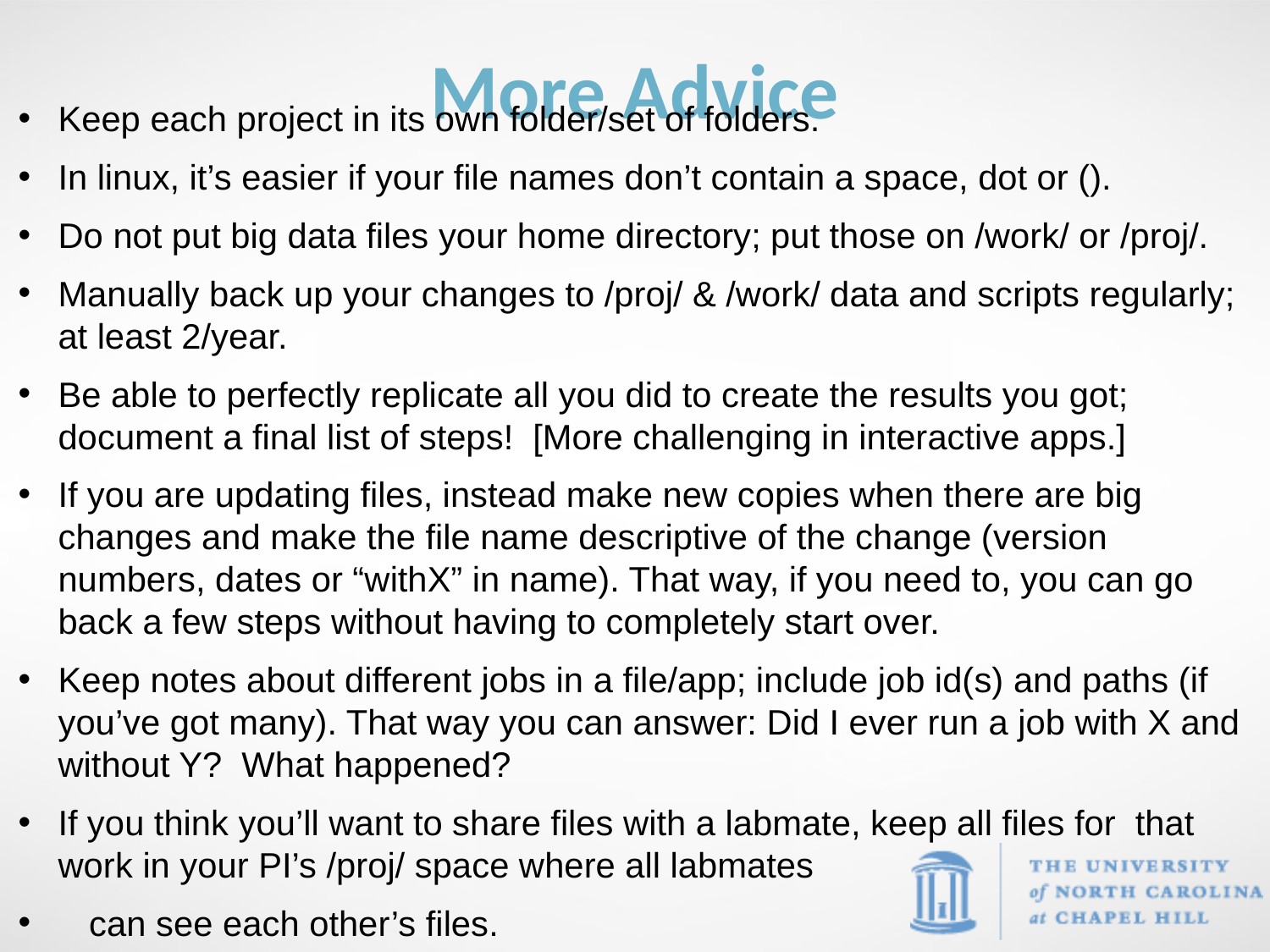

# More Advice
Keep each project in its own folder/set of folders.
In linux, it’s easier if your file names don’t contain a space, dot or ().
Do not put big data files your home directory; put those on /work/ or /proj/.
Manually back up your changes to /proj/ & /work/ data and scripts regularly; at least 2/year.
Be able to perfectly replicate all you did to create the results you got; document a final list of steps!  [More challenging in interactive apps.]
If you are updating files, instead make new copies when there are big changes and make the file name descriptive of the change (version numbers, dates or “withX” in name). That way, if you need to, you can go back a few steps without having to completely start over.
Keep notes about different jobs in a file/app; include job id(s) and paths (if you’ve got many). That way you can answer: Did I ever run a job with X and without Y?  What happened?
If you think you’ll want to share files with a labmate, keep all files for  that work in your PI’s /proj/ space where all labmates
    can see each other’s files.